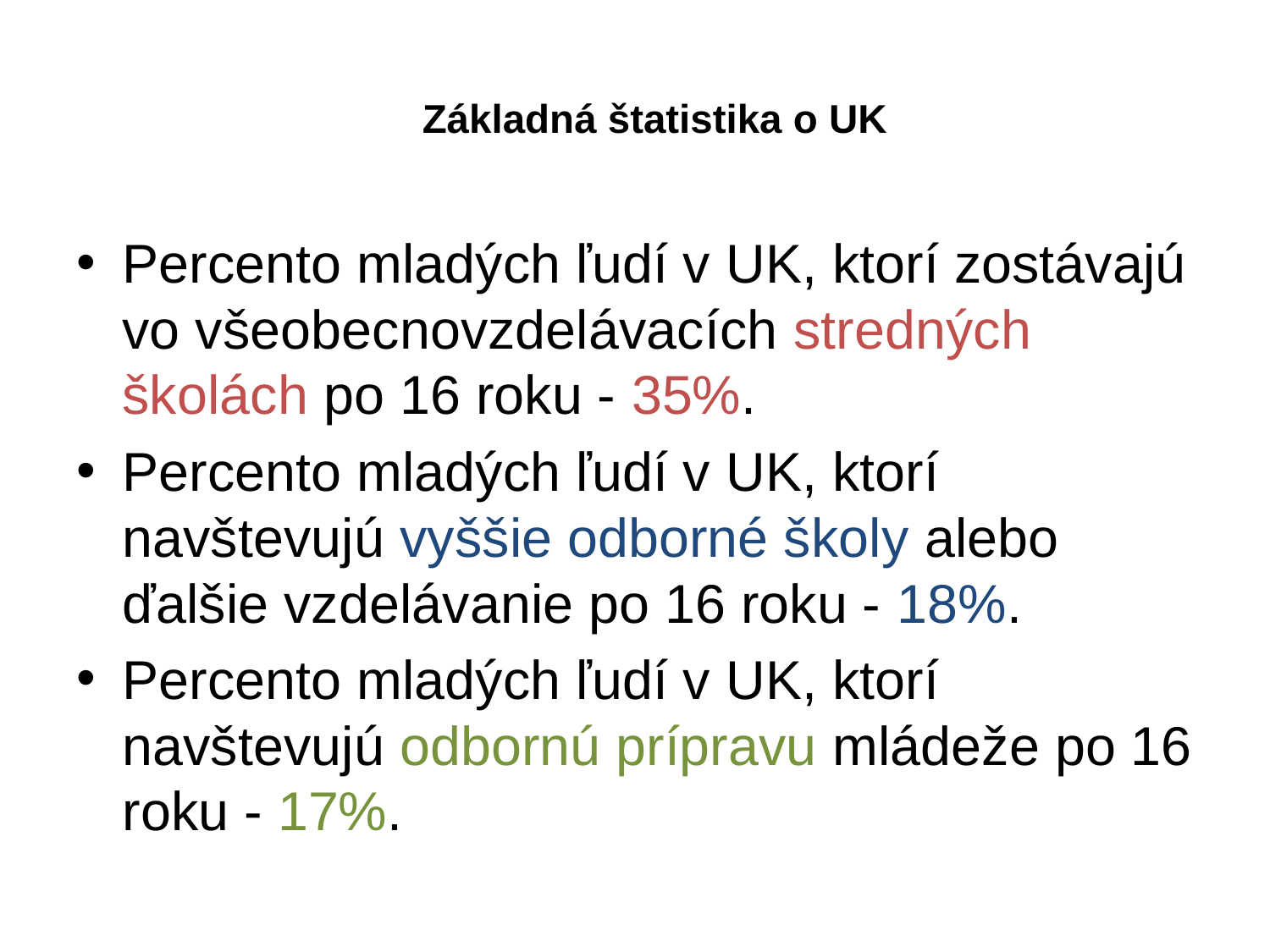

# Základná štatistika o UK
Percento mladých ľudí v UK, ktorí zostávajú vo všeobecnovzdelávacích stredných školách po 16 roku - 35%.
Percento mladých ľudí v UK, ktorí navštevujú vyššie odborné školy alebo ďalšie vzdelávanie po 16 roku - 18%.
Percento mladých ľudí v UK, ktorí navštevujú odbornú prípravu mládeže po 16 roku - 17%.